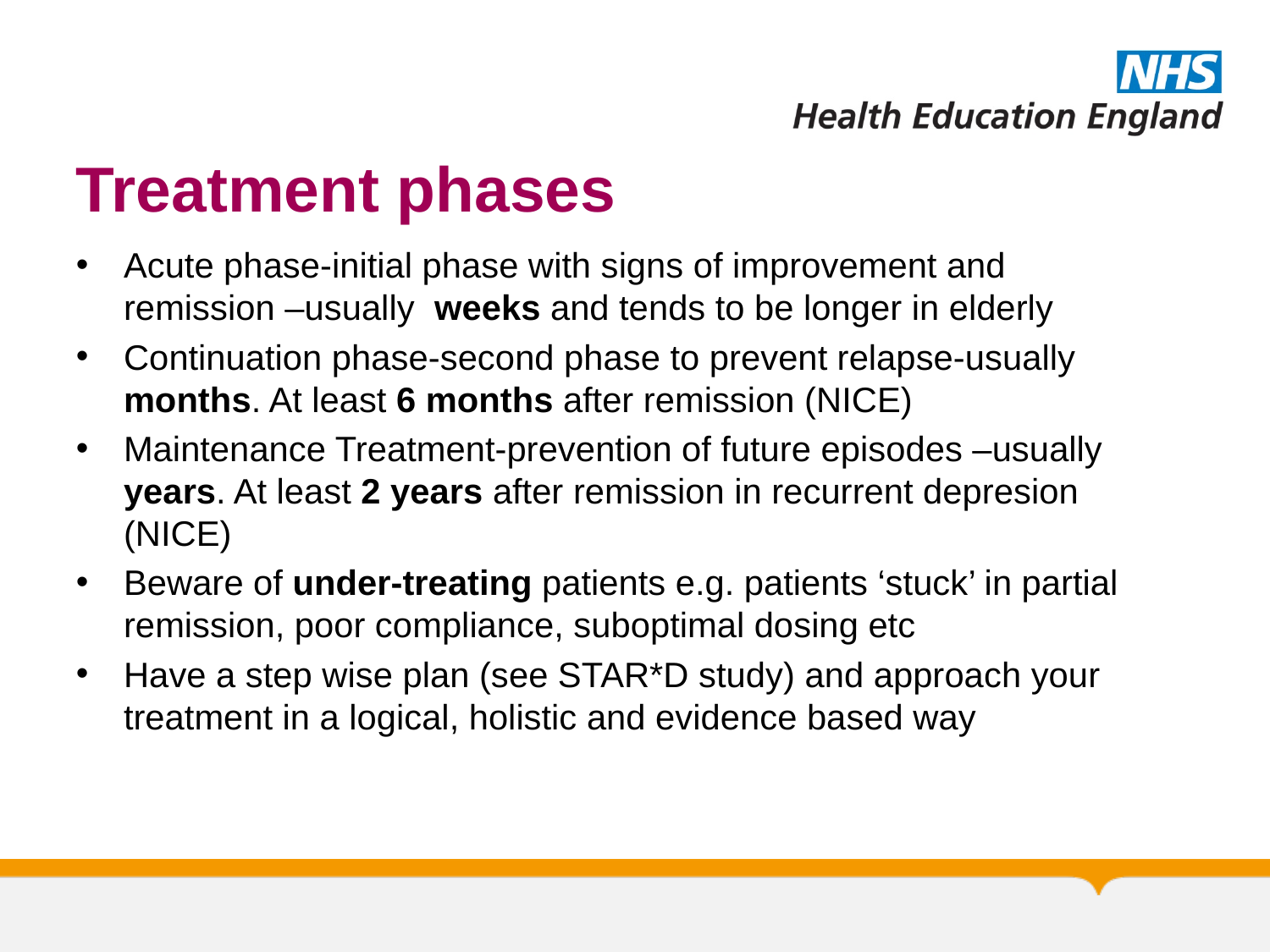

# Treatment phases
Acute phase-initial phase with signs of improvement and remission –usually  weeks and tends to be longer in elderly
Continuation phase-second phase to prevent relapse-usually months. At least 6 months after remission (NICE)
Maintenance Treatment-prevention of future episodes –usually years. At least 2 years after remission in recurrent depresion (NICE)
Beware of under-treating patients e.g. patients ‘stuck’ in partial remission, poor compliance, suboptimal dosing etc
Have a step wise plan (see STAR*D study) and approach your treatment in a logical, holistic and evidence based way